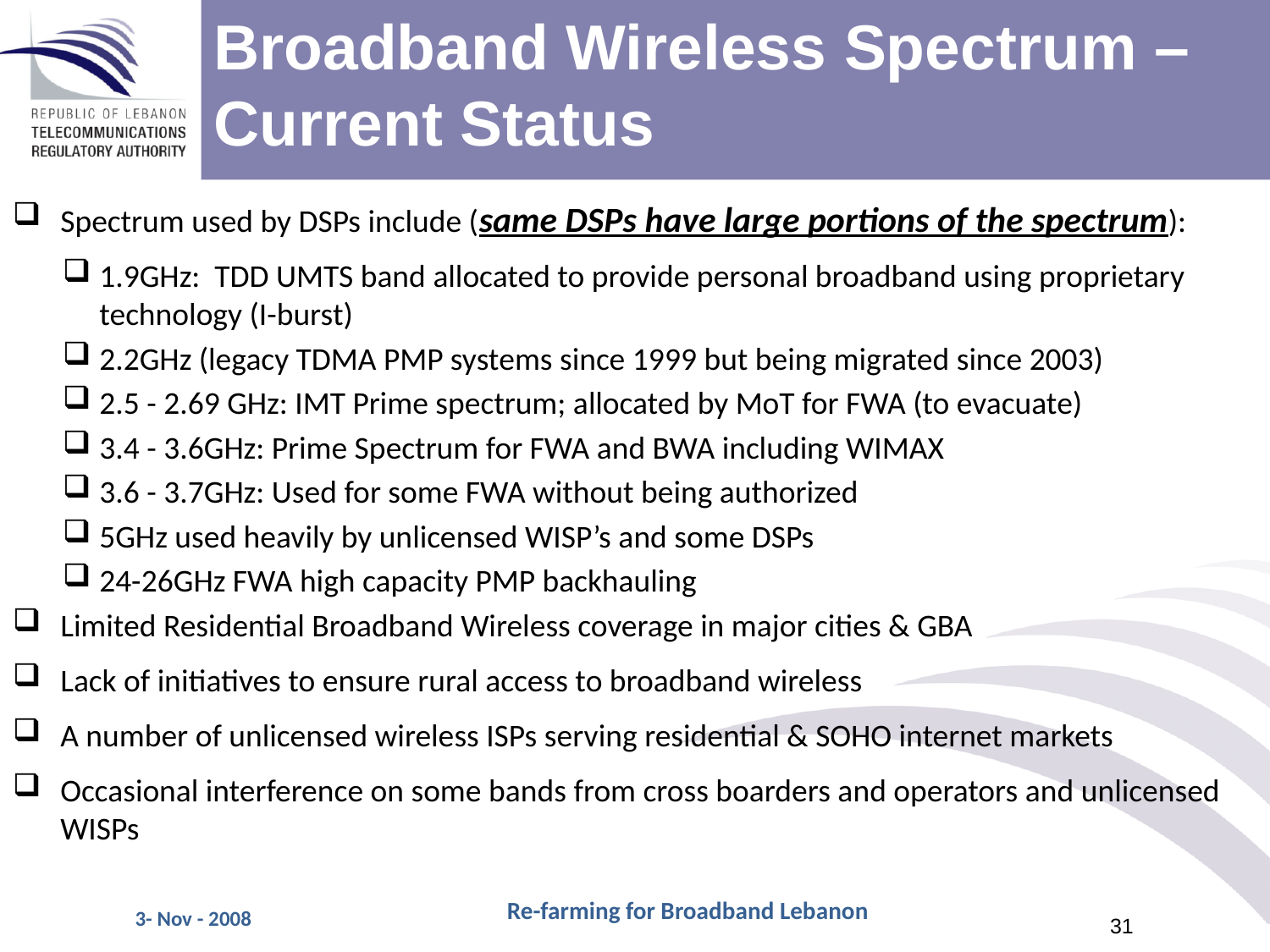

# Broadband Wireless Spectrum – Current Status
Spectrum used by DSPs include (same DSPs have large portions of the spectrum):
1.9GHz:  TDD UMTS band allocated to provide personal broadband using proprietary technology (I-burst)
2.2GHz (legacy TDMA PMP systems since 1999 but being migrated since 2003)
2.5 - 2.69 GHz: IMT Prime spectrum; allocated by MoT for FWA (to evacuate)
3.4 - 3.6GHz: Prime Spectrum for FWA and BWA including WIMAX
3.6 - 3.7GHz: Used for some FWA without being authorized
5GHz used heavily by unlicensed WISP’s and some DSPs
24-26GHz FWA high capacity PMP backhauling
Limited Residential Broadband Wireless coverage in major cities & GBA
Lack of initiatives to ensure rural access to broadband wireless
A number of unlicensed wireless ISPs serving residential & SOHO internet markets
Occasional interference on some bands from cross boarders and operators and unlicensed WISPs
Re-farming for Broadband Lebanon
3- Nov - 2008